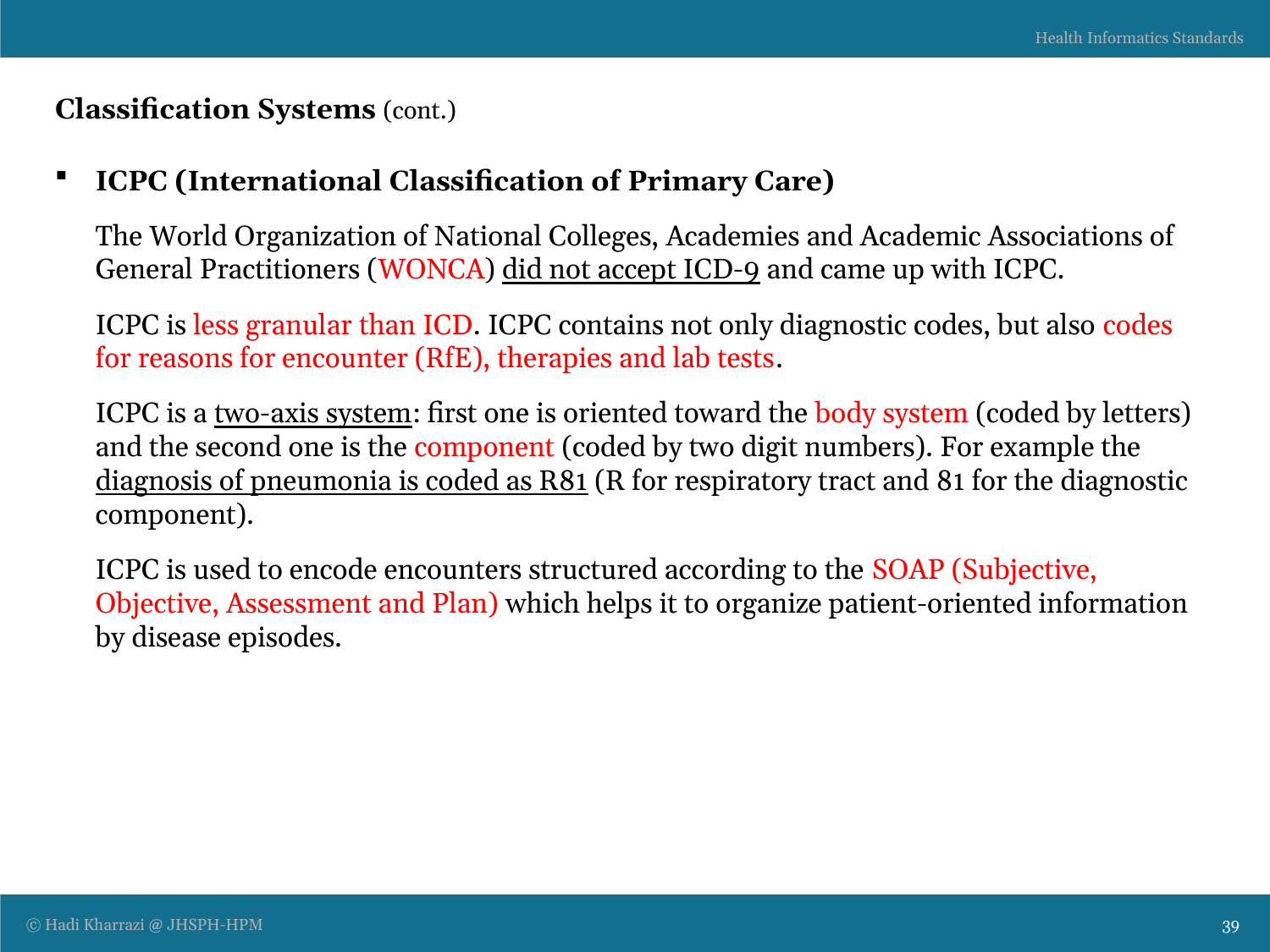

# Classification Systems (cont.)
ICPC (International Classification of Primary Care)
	The World Organization of National Colleges, Academies and Academic Associations of General Practitioners (WONCA) did not accept ICD-9 and came up with ICPC.
	ICPC is less granular than ICD. ICPC contains not only diagnostic codes, but also codes for reasons for encounter (RfE), therapies and lab tests.
	ICPC is a two-axis system: first one is oriented toward the body system (coded by letters) and the second one is the component (coded by two digit numbers). For example the diagnosis of pneumonia is coded as R81 (R for respiratory tract and 81 for the diagnostic component).
	ICPC is used to encode encounters structured according to the SOAP (Subjective, Objective, Assessment and Plan) which helps it to organize patient-oriented information by disease episodes.
39